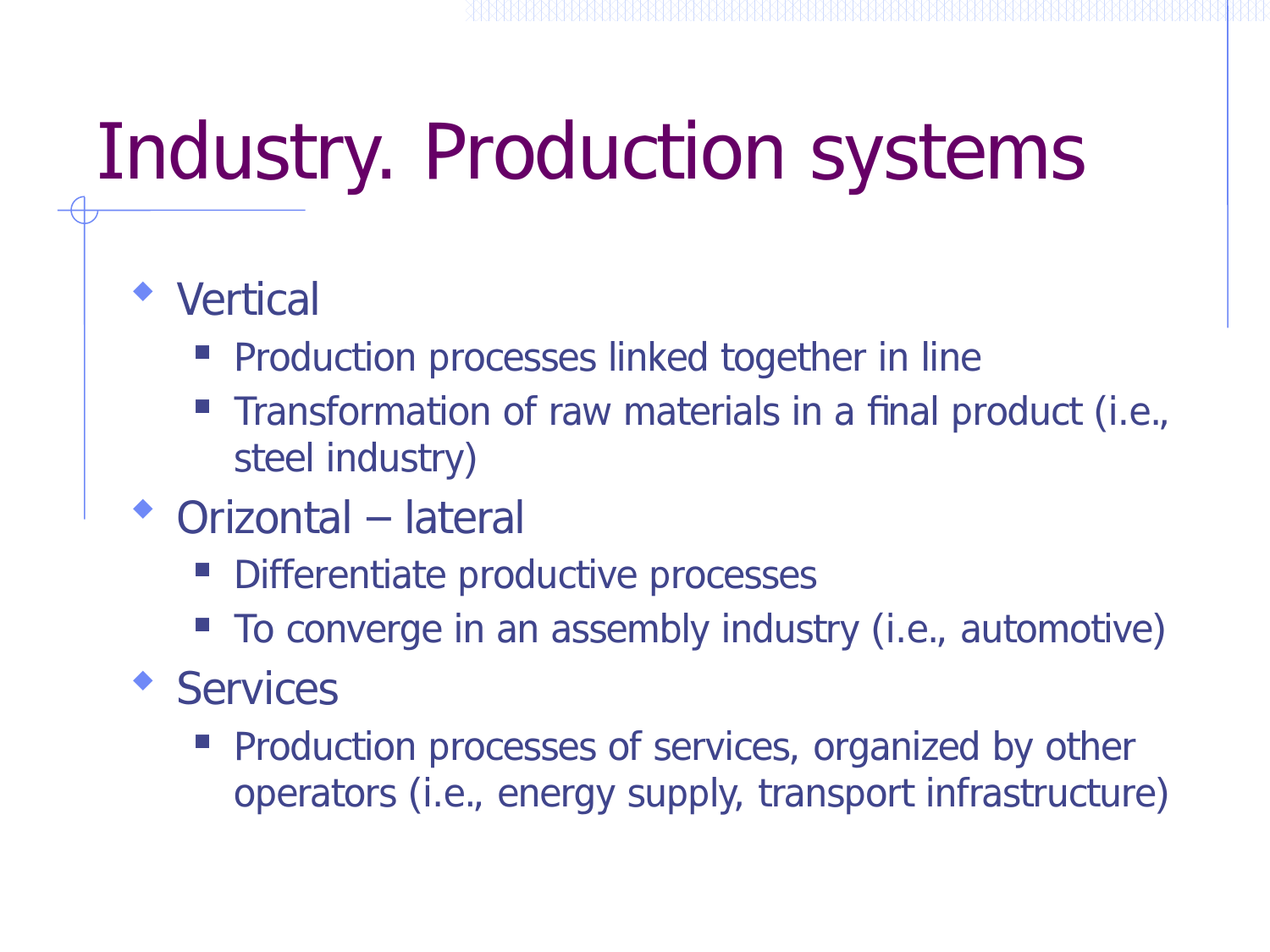

# Industry. Production systems
Vertical
Production processes linked together in line
Transformation of raw materials in a final product (i.e., steel industry)
Orizontal – lateral
Differentiate productive processes
To converge in an assembly industry (i.e., automotive)
Services
Production processes of services, organized by other operators (i.e., energy supply, transport infrastructure)